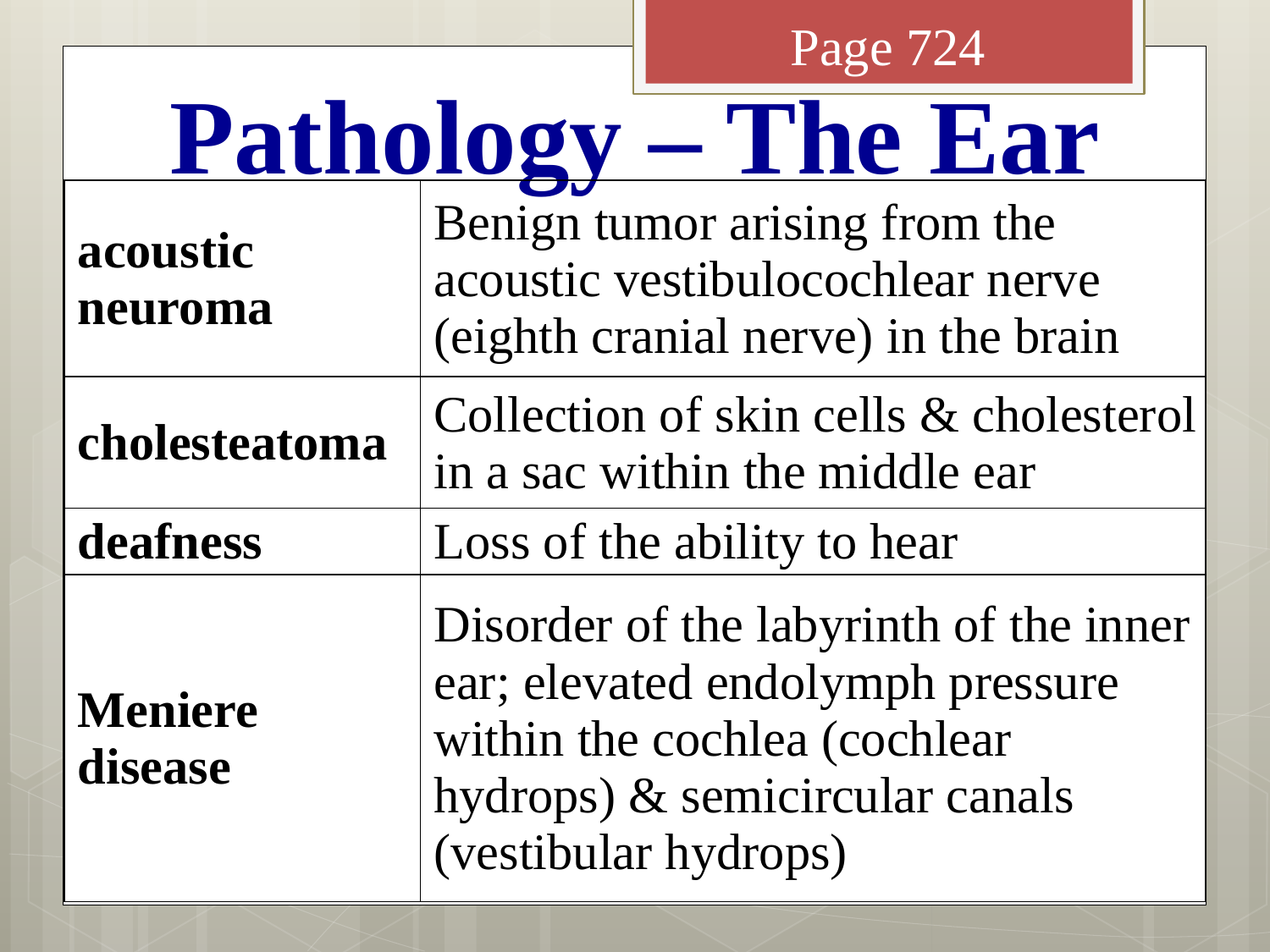

Page 724
# Pathology – The Ear
| acoustic neuroma | Benign tumor arising from the acoustic vestibulocochlear nerve (eighth cranial nerve) in the brain |
| --- | --- |
| cholesteatoma | Collection of skin cells & cholesterol in a sac within the middle ear |
| deafness | Loss of the ability to hear |
| Meniere disease | Disorder of the labyrinth of the inner ear; elevated endolymph pressure within the cochlea (cochlear hydrops) & semicircular canals (vestibular hydrops) |